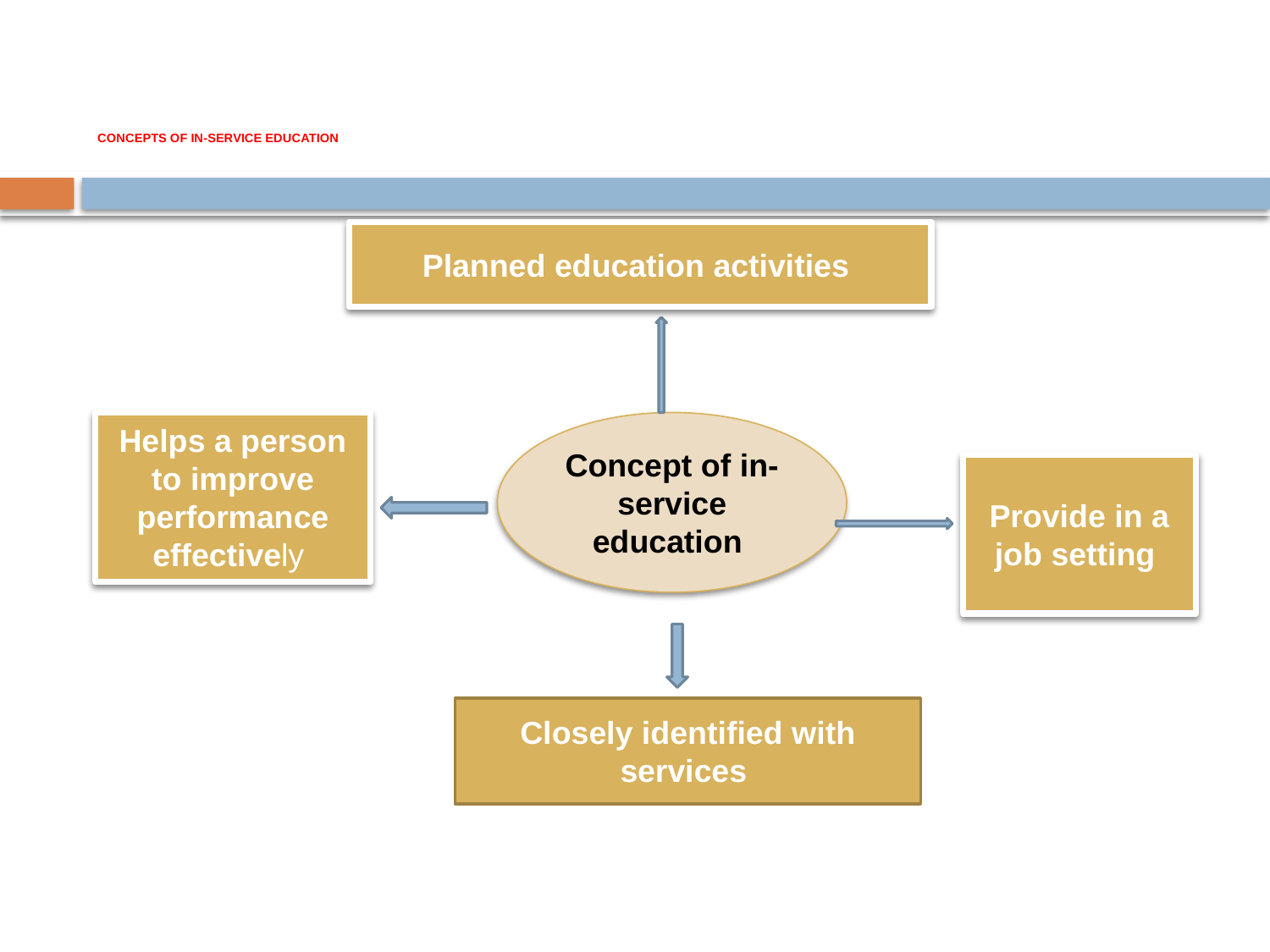

# CONCEPTS OF IN-SERVICE EDUCATION

Planned education activities

Helps a person to improve performance effectively
Concept of in-service education
Provide in a job setting

Closely identified with services